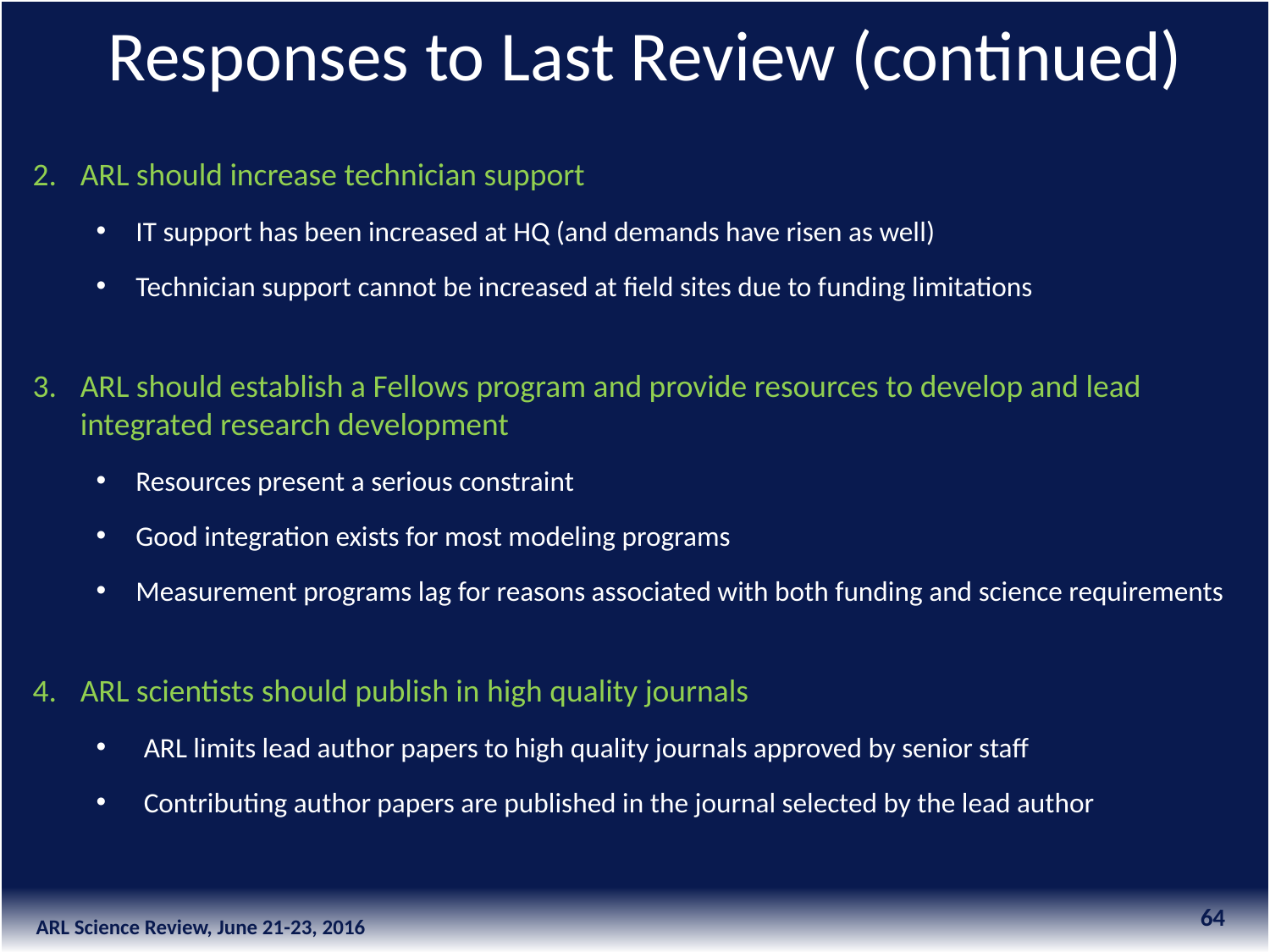

Responses to Last Review (continued)
ARL should increase technician support
IT support has been increased at HQ (and demands have risen as well)
Technician support cannot be increased at field sites due to funding limitations
ARL should establish a Fellows program and provide resources to develop and lead integrated research development
Resources present a serious constraint
Good integration exists for most modeling programs
Measurement programs lag for reasons associated with both funding and science requirements
ARL scientists should publish in high quality journals
ARL limits lead author papers to high quality journals approved by senior staff
Contributing author papers are published in the journal selected by the lead author
64
ARL Science Review, June 21-23, 2016